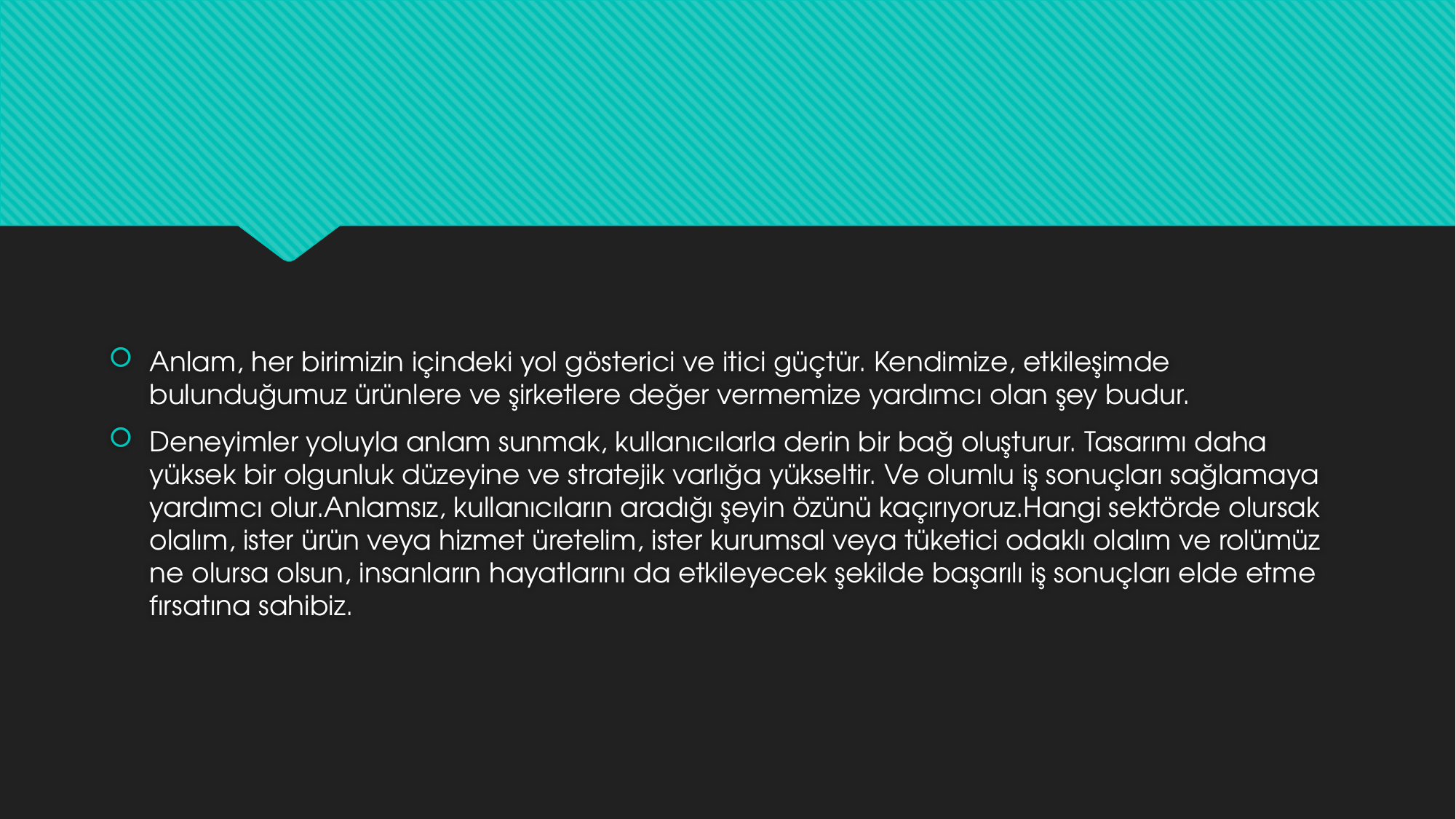

#
Anlam, her birimizin içindeki yol gösterici ve itici güçtür. Kendimize, etkileşimde bulunduğumuz ürünlere ve şirketlere değer vermemize yardımcı olan şey budur.
Deneyimler yoluyla anlam sunmak, kullanıcılarla derin bir bağ oluşturur. Tasarımı daha yüksek bir olgunluk düzeyine ve stratejik varlığa yükseltir. Ve olumlu iş sonuçları sağlamaya yardımcı olur.Anlamsız, kullanıcıların aradığı şeyin özünü kaçırıyoruz.Hangi sektörde olursak olalım, ister ürün veya hizmet üretelim, ister kurumsal veya tüketici odaklı olalım ve rolümüz ne olursa olsun, insanların hayatlarını da etkileyecek şekilde başarılı iş sonuçları elde etme fırsatına sahibiz.